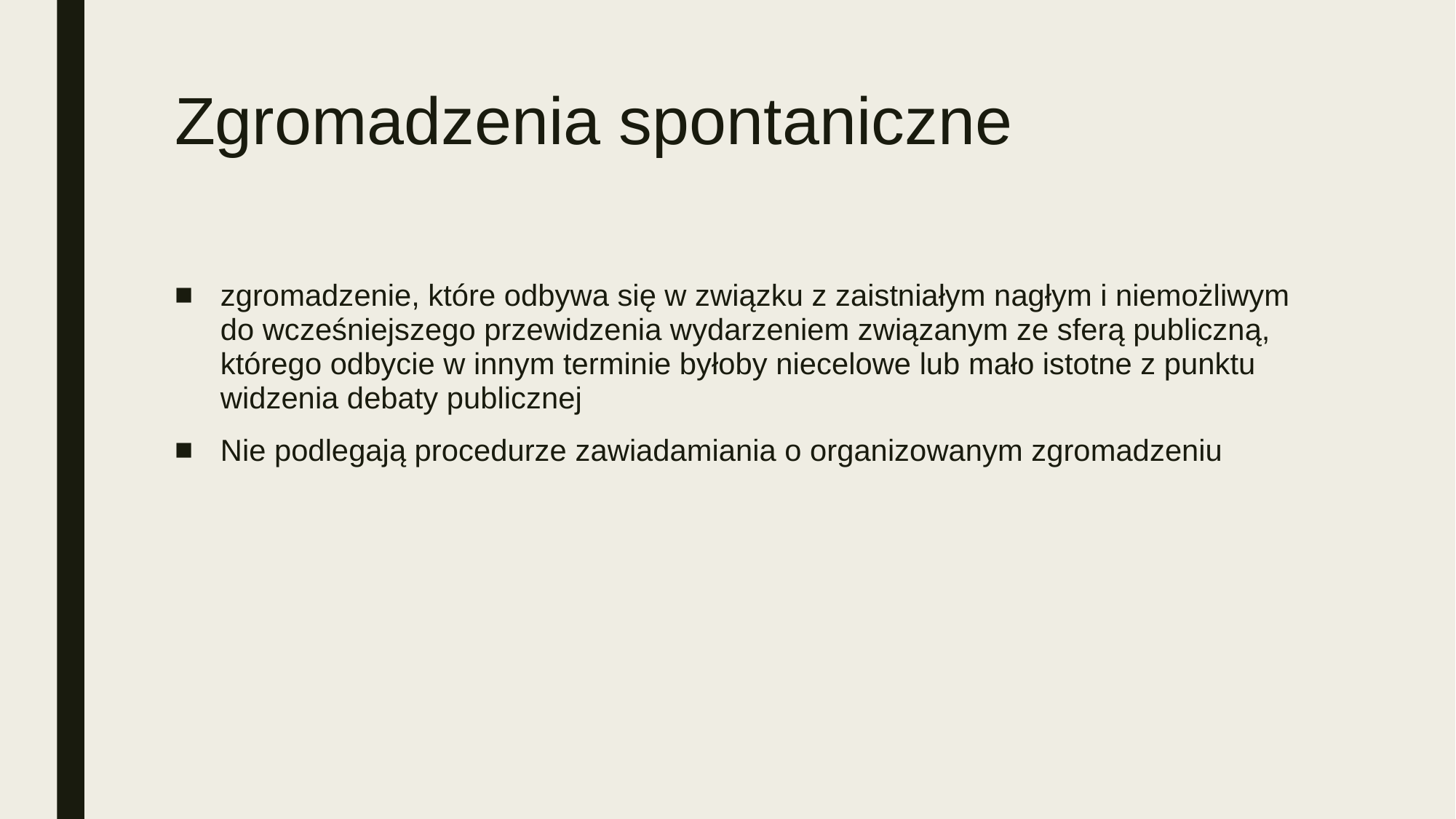

# Zgromadzenia spontaniczne
zgromadzenie, które odbywa się w związku z zaistniałym nagłym i niemożliwym do wcześniejszego przewidzenia wydarzeniem związanym ze sferą publiczną, którego odbycie w innym terminie byłoby niecelowe lub mało istotne z punktu widzenia debaty publicznej
Nie podlegają procedurze zawiadamiania o organizowanym zgromadzeniu